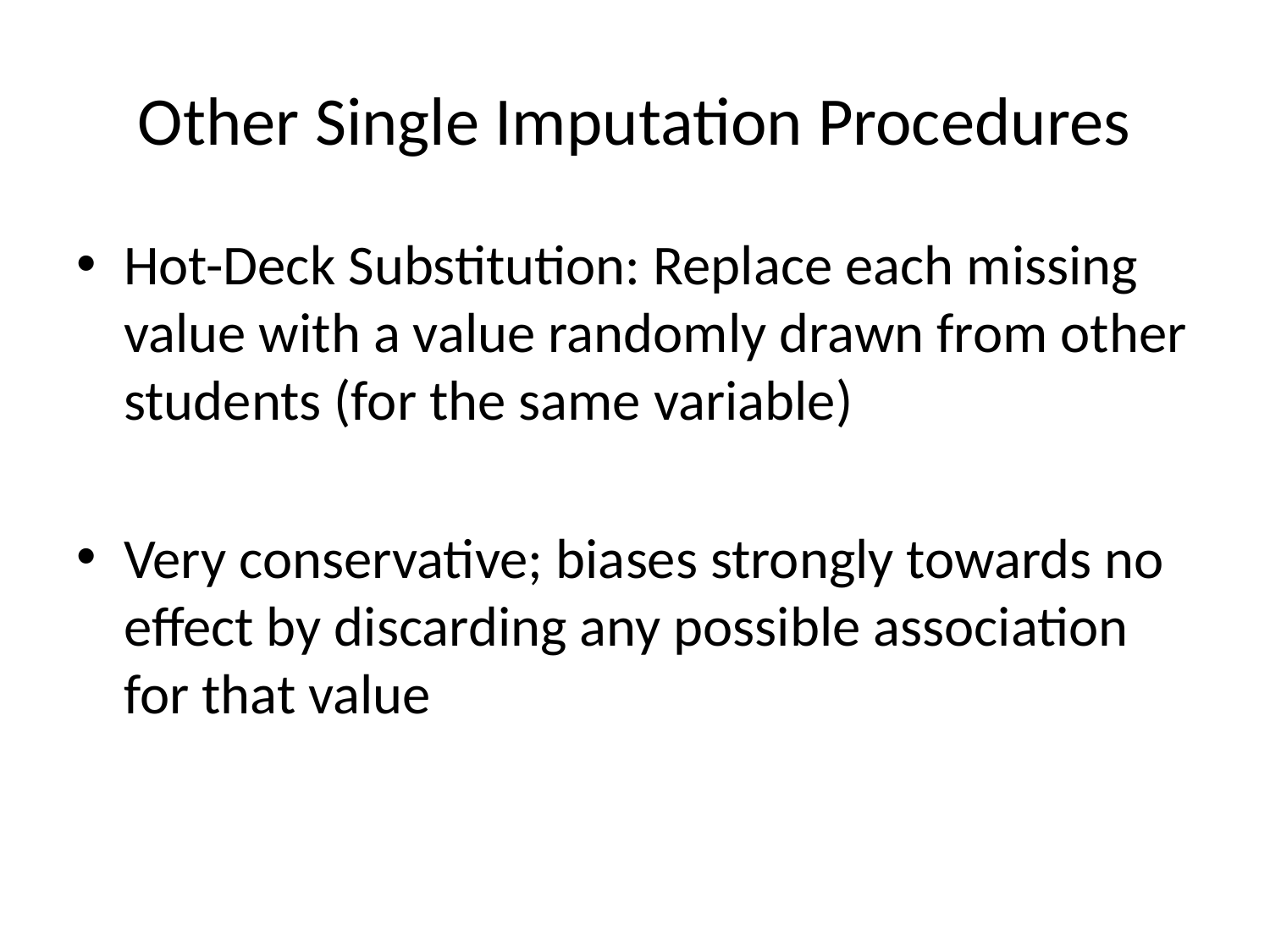

# Other Single Imputation Procedures
Hot-Deck Substitution: Replace each missing value with a value randomly drawn from other students (for the same variable)

Very conservative; biases strongly towards no effect by discarding any possible association for that value